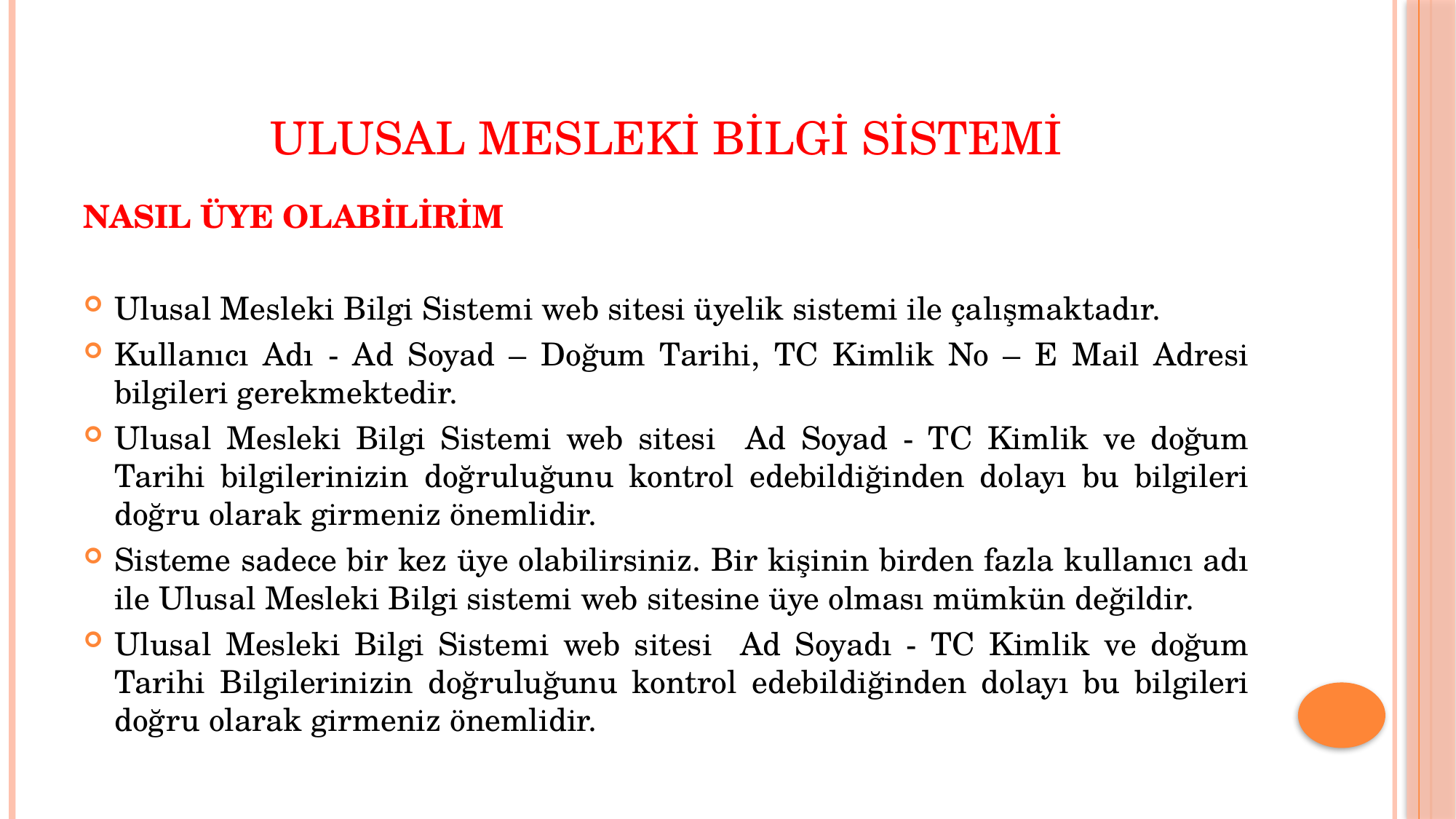

# ULUSAL MESLEKİ BİLGİ SİSTEMİ
NASIL ÜYE OLABİLİRİM

Ulusal Mesleki Bilgi Sistemi web sitesi üyelik sistemi ile çalışmaktadır.
Kullanıcı Adı - Ad Soyad – Doğum Tarihi, TC Kimlik No – E Mail Adresi bilgileri gerekmektedir.
Ulusal Mesleki Bilgi Sistemi web sitesi  Ad Soyad - TC Kimlik ve doğum Tarihi bilgilerinizin doğruluğunu kontrol edebildiğinden dolayı bu bilgileri doğru olarak girmeniz önemlidir.
Sisteme sadece bir kez üye olabilirsiniz. Bir kişinin birden fazla kullanıcı adı ile Ulusal Mesleki Bilgi sistemi web sitesine üye olması mümkün değildir.
Ulusal Mesleki Bilgi Sistemi web sitesi  Ad Soyadı - TC Kimlik ve doğum Tarihi Bilgilerinizin doğruluğunu kontrol edebildiğinden dolayı bu bilgileri doğru olarak girmeniz önemlidir.